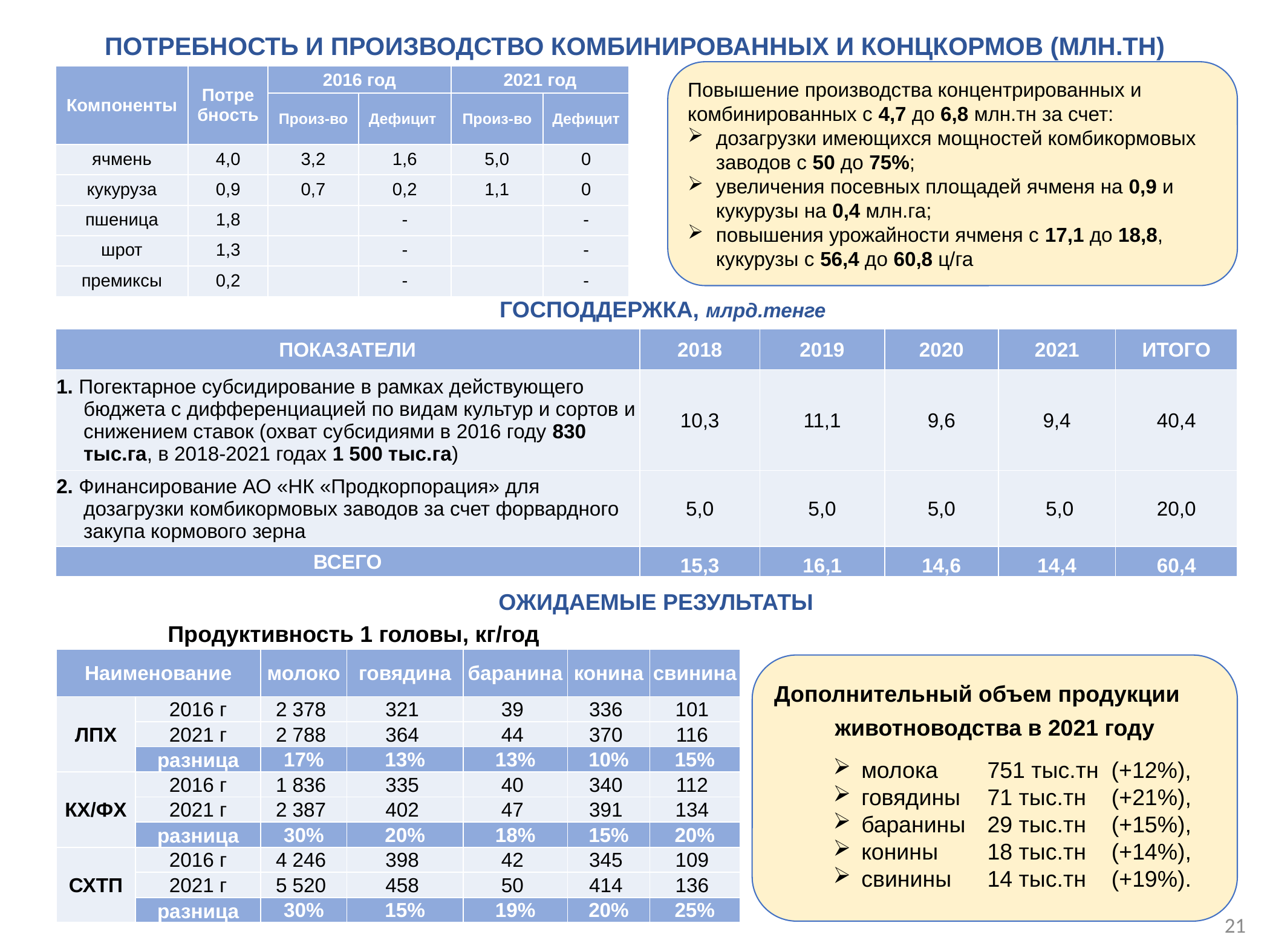

ПОТРЕБНОСТЬ И ПРОИЗВОДСТВО КОМБИНИРОВАННЫХ И КОНЦКОРМОВ (МЛН.ТН)
Повышение производства концентрированных и комбинированных с 4,7 до 6,8 млн.тн за счет:
дозагрузки имеющихся мощностей комбикормовых заводов с 50 до 75%;
увеличения посевных площадей ячменя на 0,9 и кукурузы на 0,4 млн.га;
повышения урожайности ячменя с 17,1 до 18,8, кукурузы с 56,4 до 60,8 ц/га
| Компоненты | Потребность | 2016 год |  | 2021 год |  |
| --- | --- | --- | --- | --- | --- |
|  |  | Произ-во | Дефицит | Произ-во | Дефицит |
| ячмень | 4,0 | 3,2 | 1,6 | 5,0 | 0 |
| кукуруза | 0,9 | 0,7 | 0,2 | 1,1 | 0 |
| пшеница | 1,8 |  | - |  | - |
| шрот | 1,3 |  | - |  | - |
| премиксы | 0,2 |  | - |  | - |
ГОСПОДДЕРЖКА, млрд.тенге

| ПОКАЗАТЕЛИ | 2018 | 2019 | 2020 | 2021 | ИТОГО |
| --- | --- | --- | --- | --- | --- |
| 1. Погектарное субсидирование в рамках действующего бюджета с дифференциацией по видам культур и сортов и снижением ставок (охват субсидиями в 2016 году 830 тыс.га, в 2018-2021 годах 1 500 тыс.га) | 10,3 | 11,1 | 9,6 | 9,4 | 40,4 |
| 2. Финансирование АО «НК «Продкорпорация» для дозагрузки комбикормовых заводов за счет форвардного закупа кормового зерна | 5,0 | 5,0 | 5,0 | 5,0 | 20,0 |
| ВСЕГО | 15,3 | 16,1 | 14,6 | 14,4 | 60,4 |
ОЖИДАЕМЫЕ РЕЗУЛЬТАТЫ
Продуктивность 1 головы, кг/год
| Наименование |  | молоко | говядина | баранина | конина | свинина |
| --- | --- | --- | --- | --- | --- | --- |
| ЛПХ | 2016 г | 2 378 | 321 | 39 | 336 | 101 |
|  | 2021 г | 2 788 | 364 | 44 | 370 | 116 |
|  | разница | 17% | 13% | 13% | 10% | 15% |
| КХ/ФХ | 2016 г | 1 836 | 335 | 40 | 340 | 112 |
|  | 2021 г | 2 387 | 402 | 47 | 391 | 134 |
|  | разница | 30% | 20% | 18% | 15% | 20% |
| СХТП | 2016 г | 4 246 | 398 | 42 | 345 | 109 |
|  | 2021 г | 5 520 | 458 | 50 | 414 | 136 |
|  | разница | 30% | 15% | 19% | 20% | 25% |
Дополнительный объем продукции
животноводства в 2021 году

молока
говядины
баранины
конины
свинины
751 тыс.тн  (+12%),
71 тыс.тн    (+21%),
29 тыс.тн    (+15%),
18 тыс.тн    (+14%),
14 тыс.тн    (+19%).
21